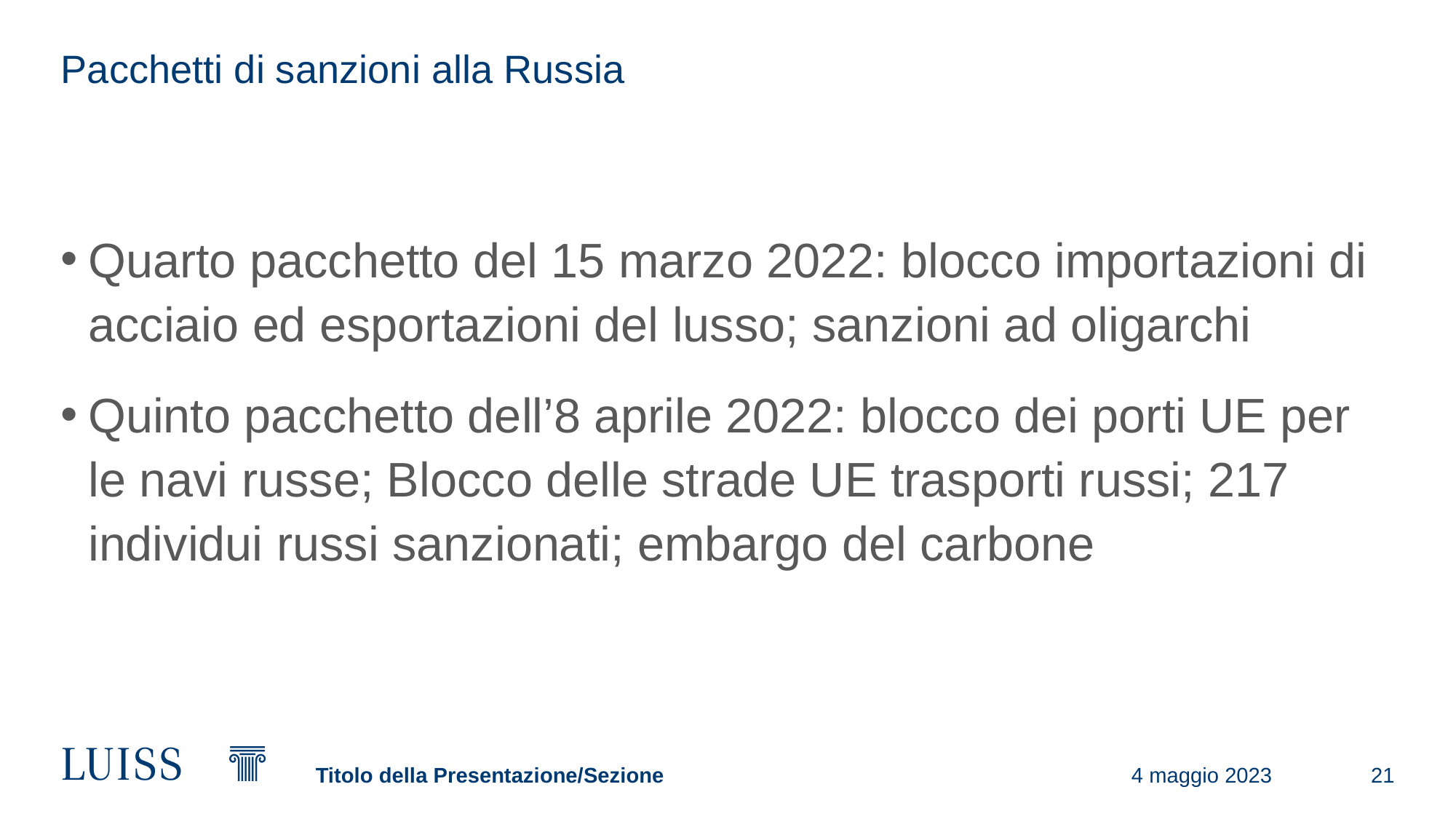

# Pacchetti di sanzioni alla Russia
Quarto pacchetto del 15 marzo 2022: blocco importazioni di acciaio ed esportazioni del lusso; sanzioni ad oligarchi
Quinto pacchetto dell’8 aprile 2022: blocco dei porti UE per le navi russe; Blocco delle strade UE trasporti russi; 217 individui russi sanzionati; embargo del carbone

Titolo della Presentazione/Sezione
4 maggio 2023
21